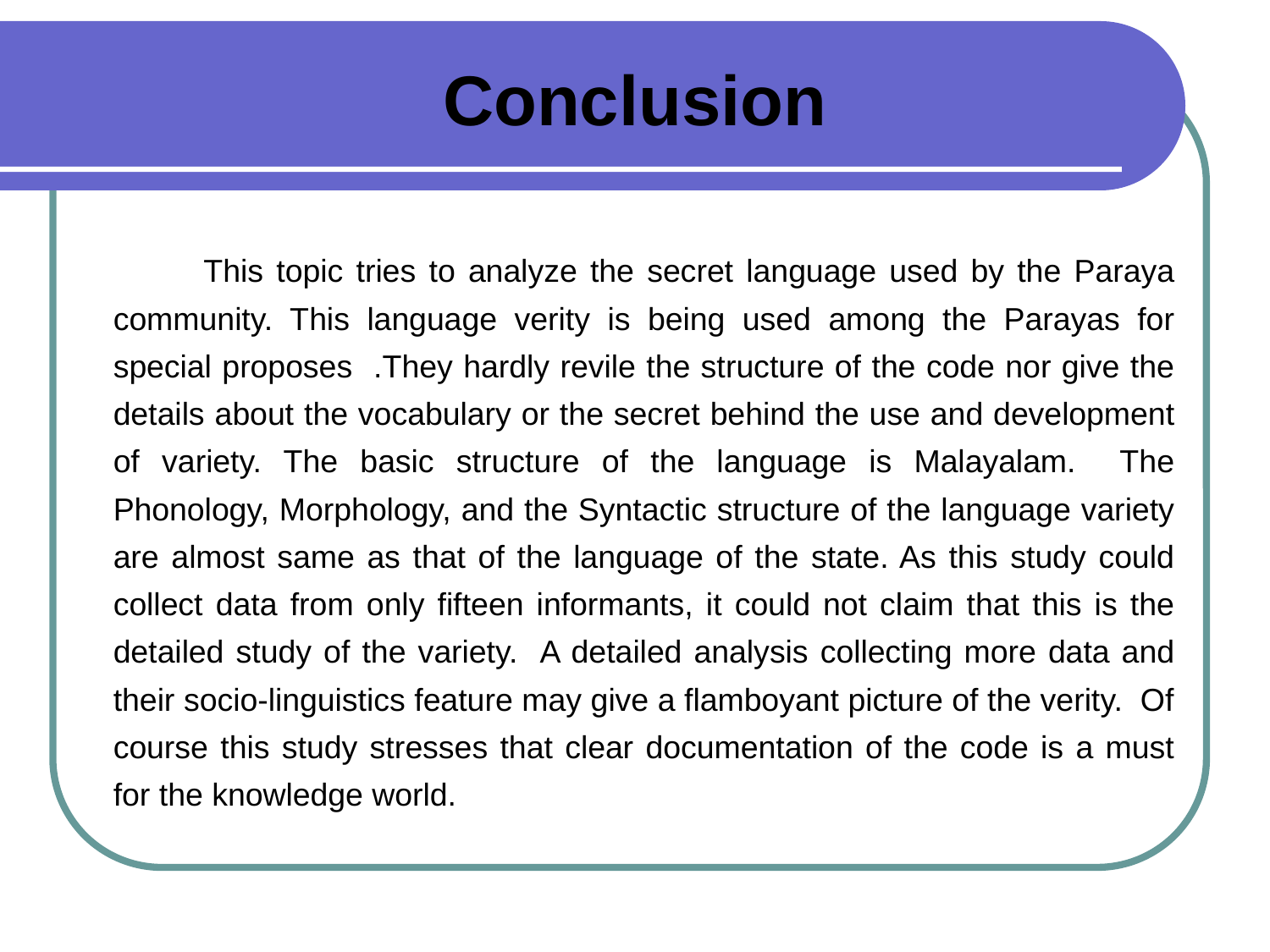

# Conclusion

          This topic tries to analyze the secret language used by the Paraya community. This language verity is being used among the Parayas for special proposes  .They hardly revile the structure of the code nor give the details about the vocabulary or the secret behind the use and development of variety. The basic structure of the language is Malayalam.  The Phonology, Morphology, and the Syntactic structure of the language variety are almost same as that of the language of the state. As this study could collect data from only fifteen informants, it could not claim that this is the detailed study of the variety.  A detailed analysis collecting more data and their socio-linguistics feature may give a flamboyant picture of the verity.  Of course this study stresses that clear documentation of the code is a must for the knowledge world.